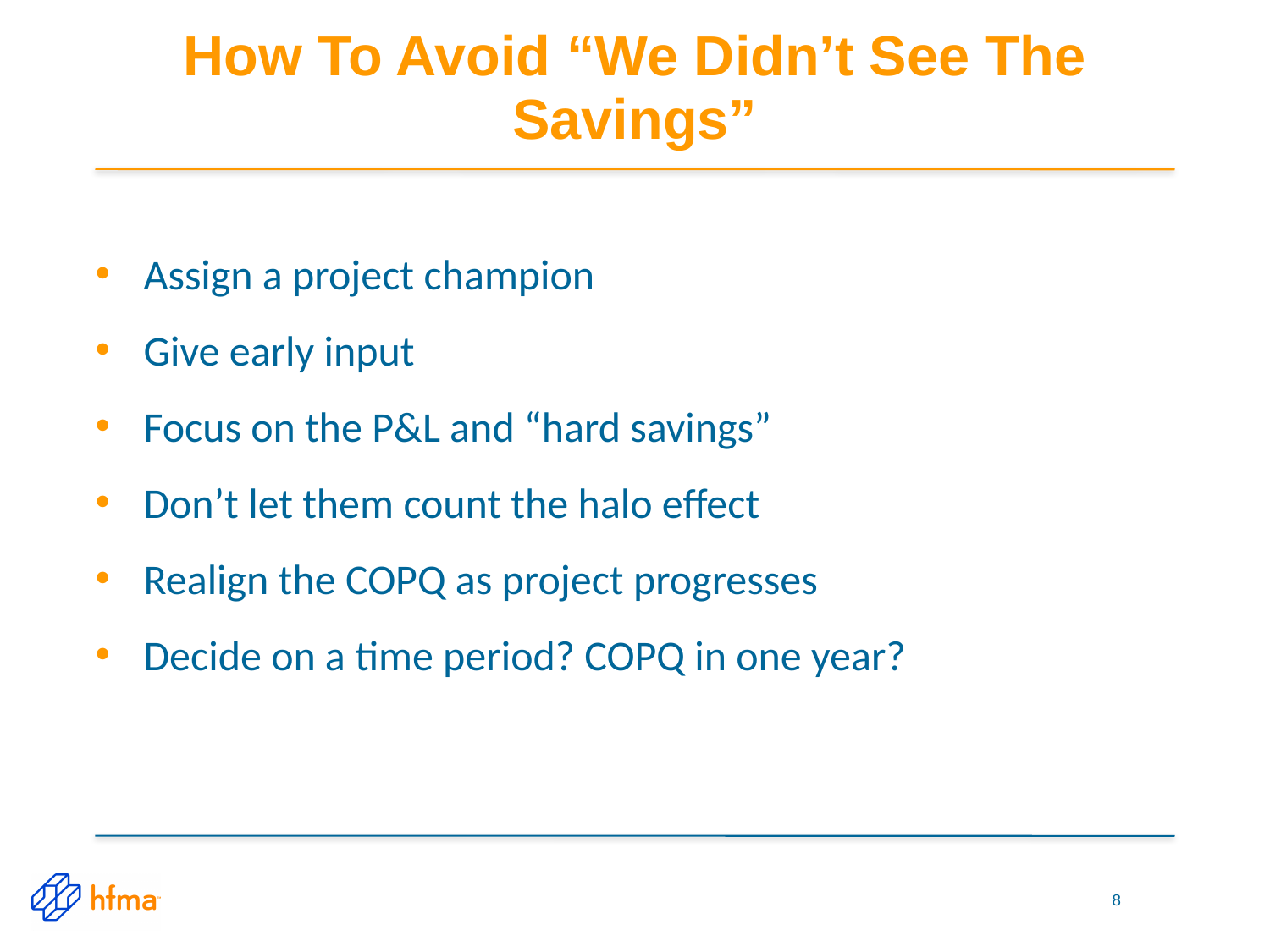

# How To Avoid “We Didn’t See The Savings”
Assign a project champion
Give early input
Focus on the P&L and “hard savings”
Don’t let them count the halo effect
Realign the COPQ as project progresses
Decide on a time period? COPQ in one year?
8